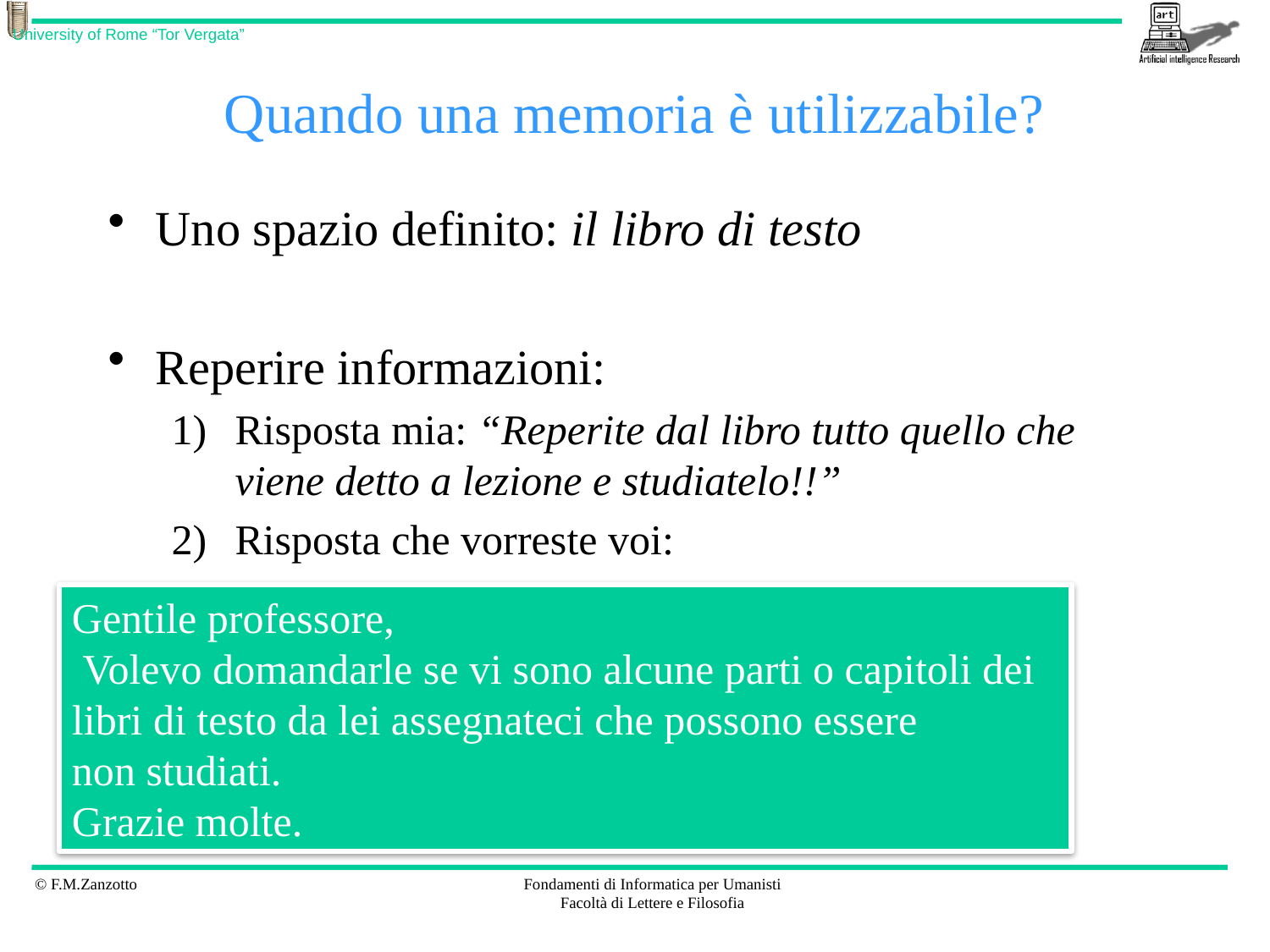

# Quando una memoria è utilizzabile?
Uno spazio definito: il libro di testo

Reperire informazioni:
Risposta mia: “Reperite dal libro tutto quello che viene detto a lezione e studiatelo!!”
Risposta che vorreste voi:

Gentile professore,
 Volevo domandarle se vi sono alcune parti o capitoli dei libri di testo da lei assegnateci che possono essere non studiati.
Grazie molte.